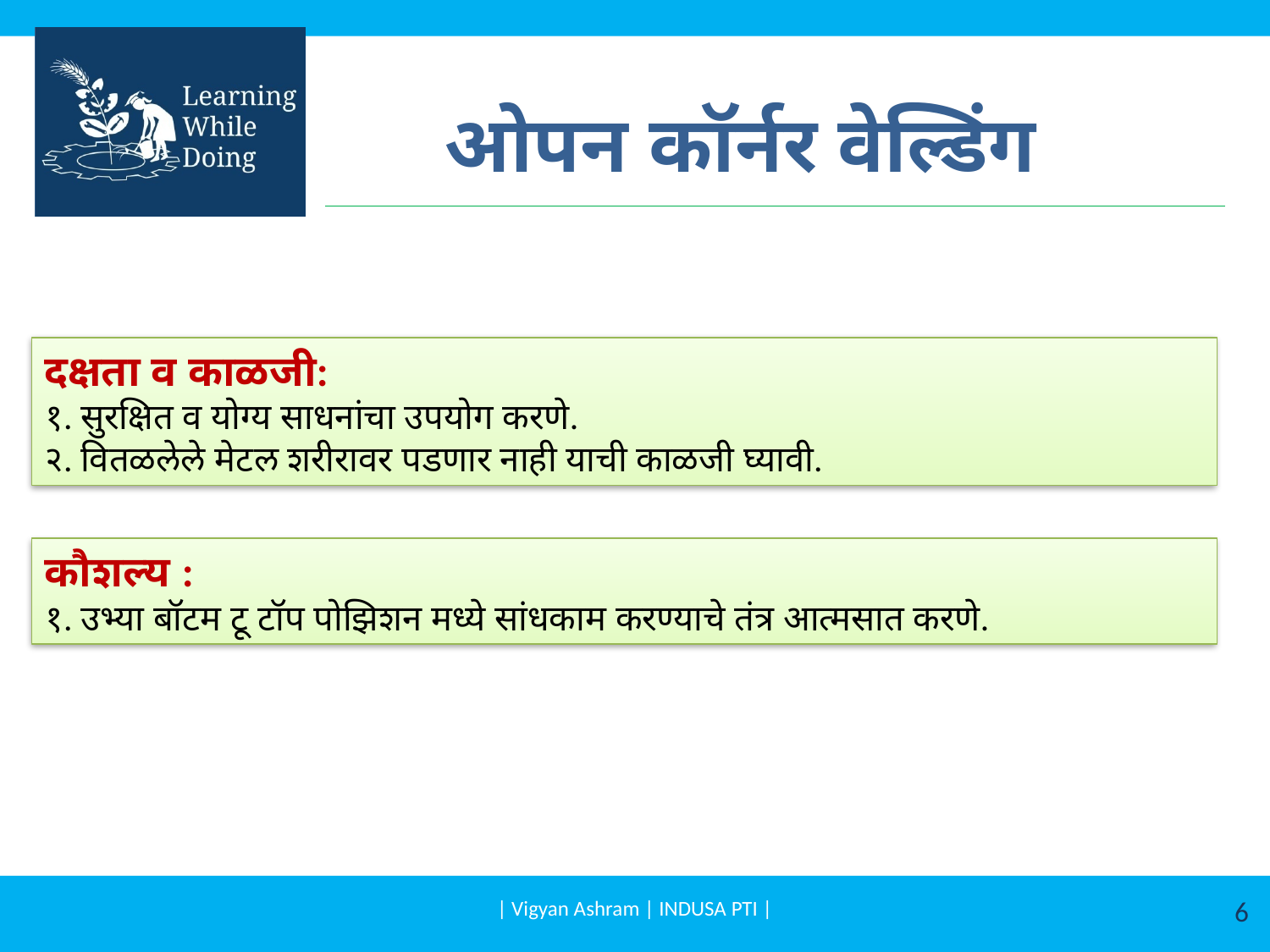

# ओपन कॉर्नर वेल्डिंग
दक्षता व काळजी:
१. सुरक्षित व योग्य साधनांचा उपयोग करणे.
२. वितळलेले मेटल शरीरावर पडणार नाही याची काळजी घ्यावी.
कौशल्य :
१. उभ्या बॉटम टू टॉप पोझिशन मध्ये सांधकाम करण्याचे तंत्र आत्मसात करणे.
| Vigyan Ashram | INDUSA PTI |
6